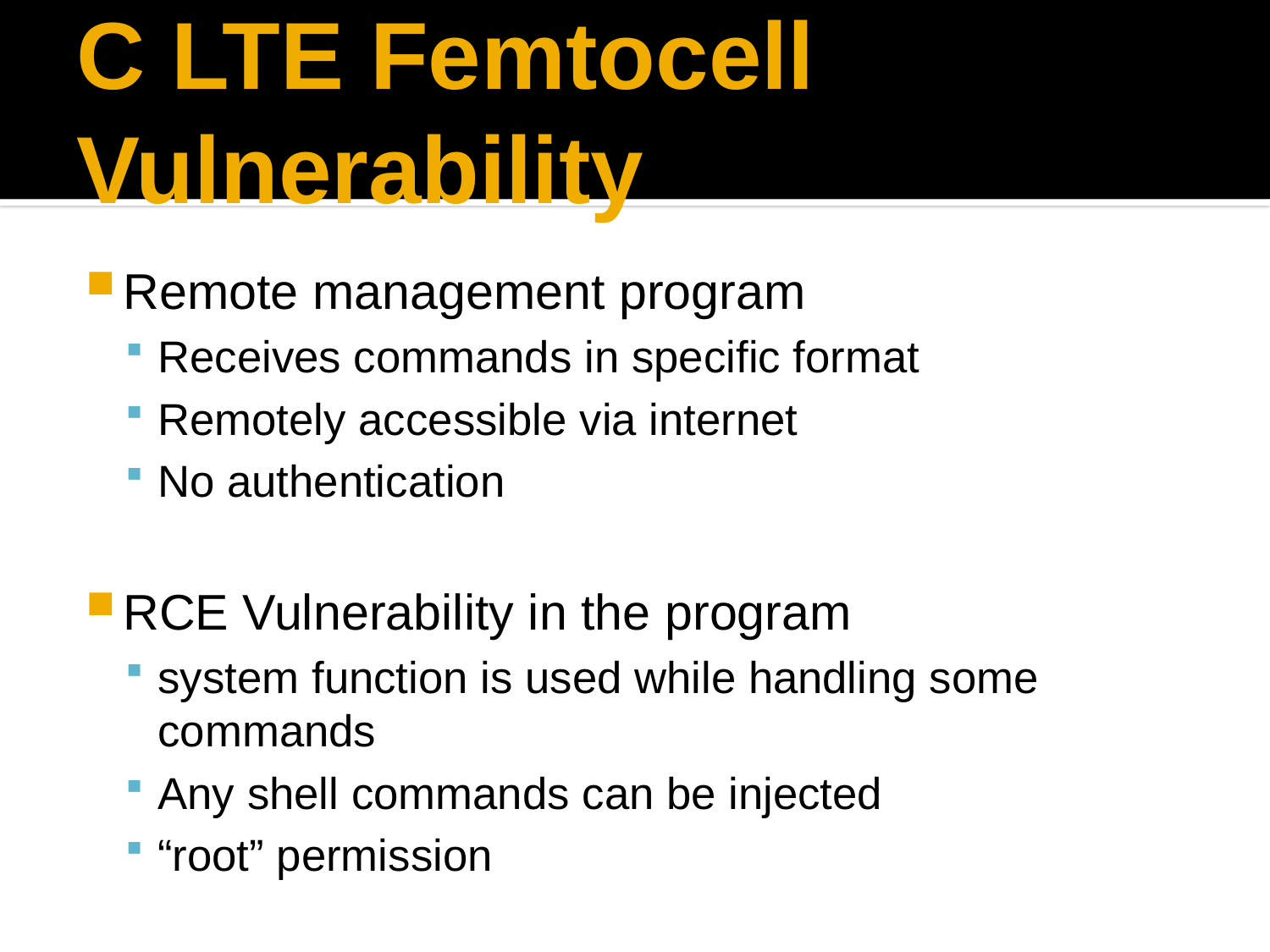

# C LTE Femtocell Vulnerability
Remote management program
Receives commands in specific format
Remotely accessible via internet
No authentication

RCE Vulnerability in the program
system function is used while handling some commands
Any shell commands can be injected
“root” permission